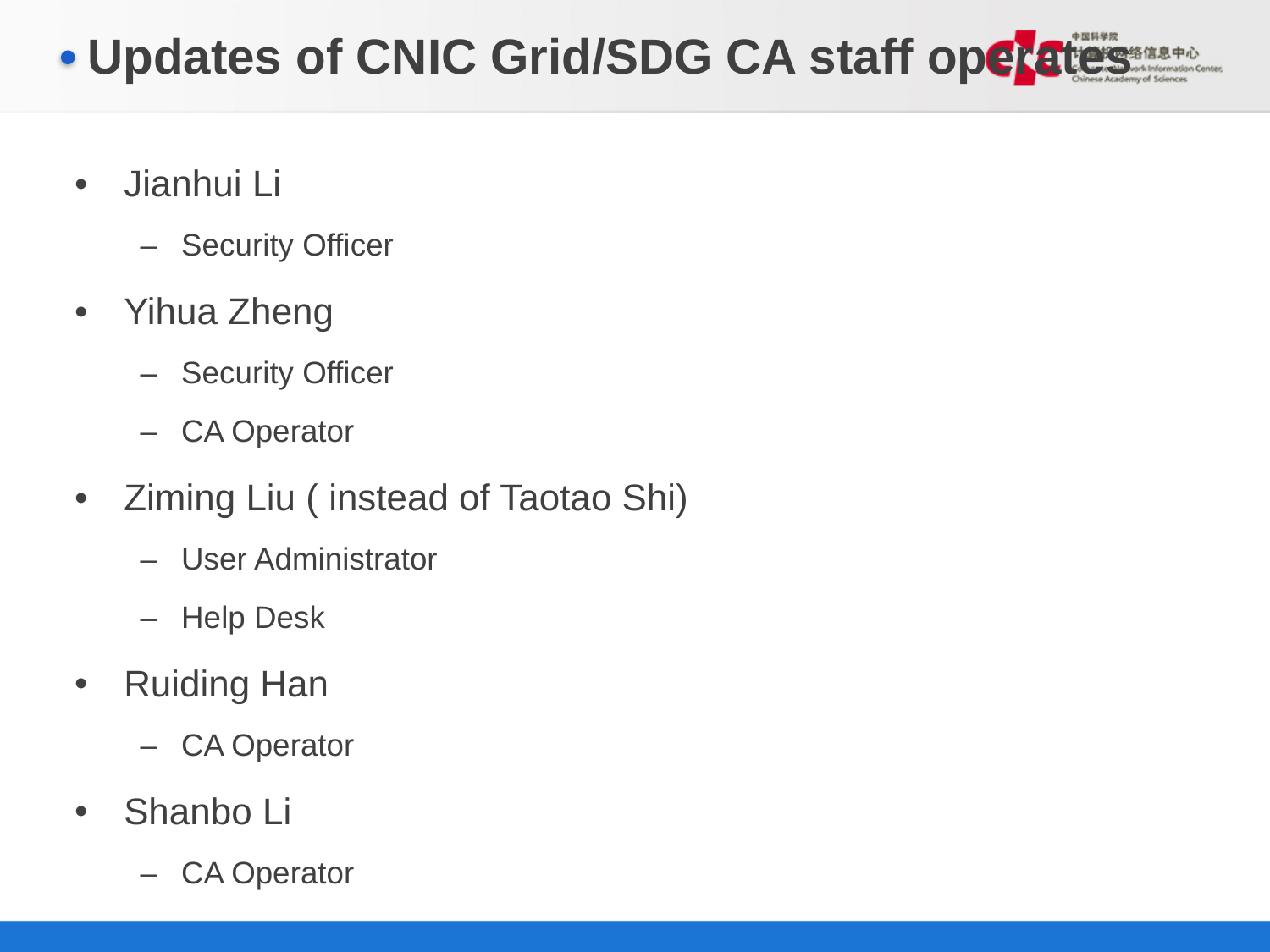

# Updates of CNIC Grid/SDG CA staff operates
Jianhui Li
Security Officer
Yihua Zheng
Security Officer
CA Operator
Ziming Liu ( instead of Taotao Shi)
User Administrator
Help Desk
Ruiding Han
CA Operator
Shanbo Li
CA Operator